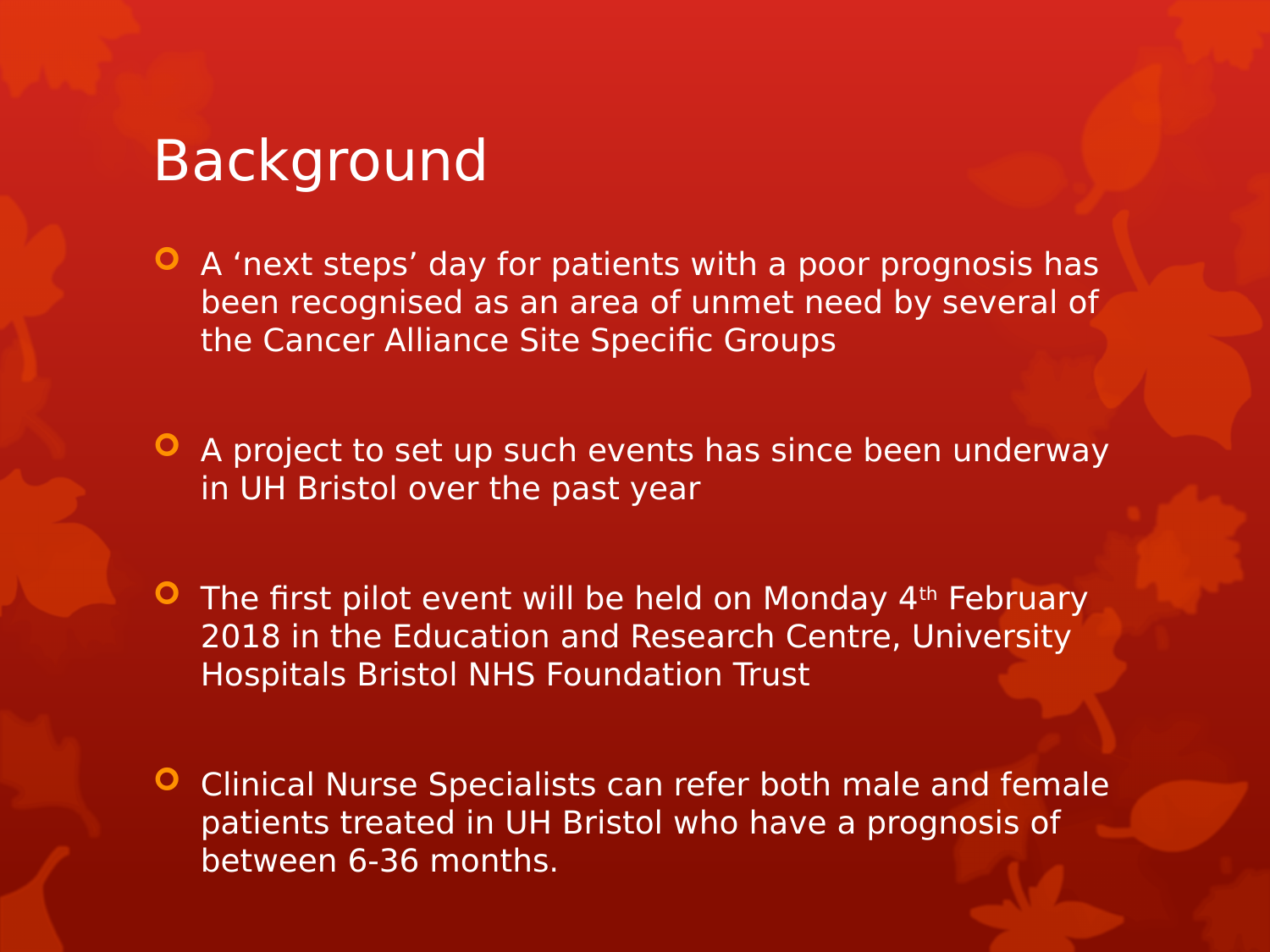

# Background
A ‘next steps’ day for patients with a poor prognosis has been recognised as an area of unmet need by several of the Cancer Alliance Site Specific Groups

A project to set up such events has since been underway in UH Bristol over the past year

The first pilot event will be held on Monday 4th February 2018 in the Education and Research Centre, University Hospitals Bristol NHS Foundation Trust

Clinical Nurse Specialists can refer both male and female patients treated in UH Bristol who have a prognosis of between 6-36 months.